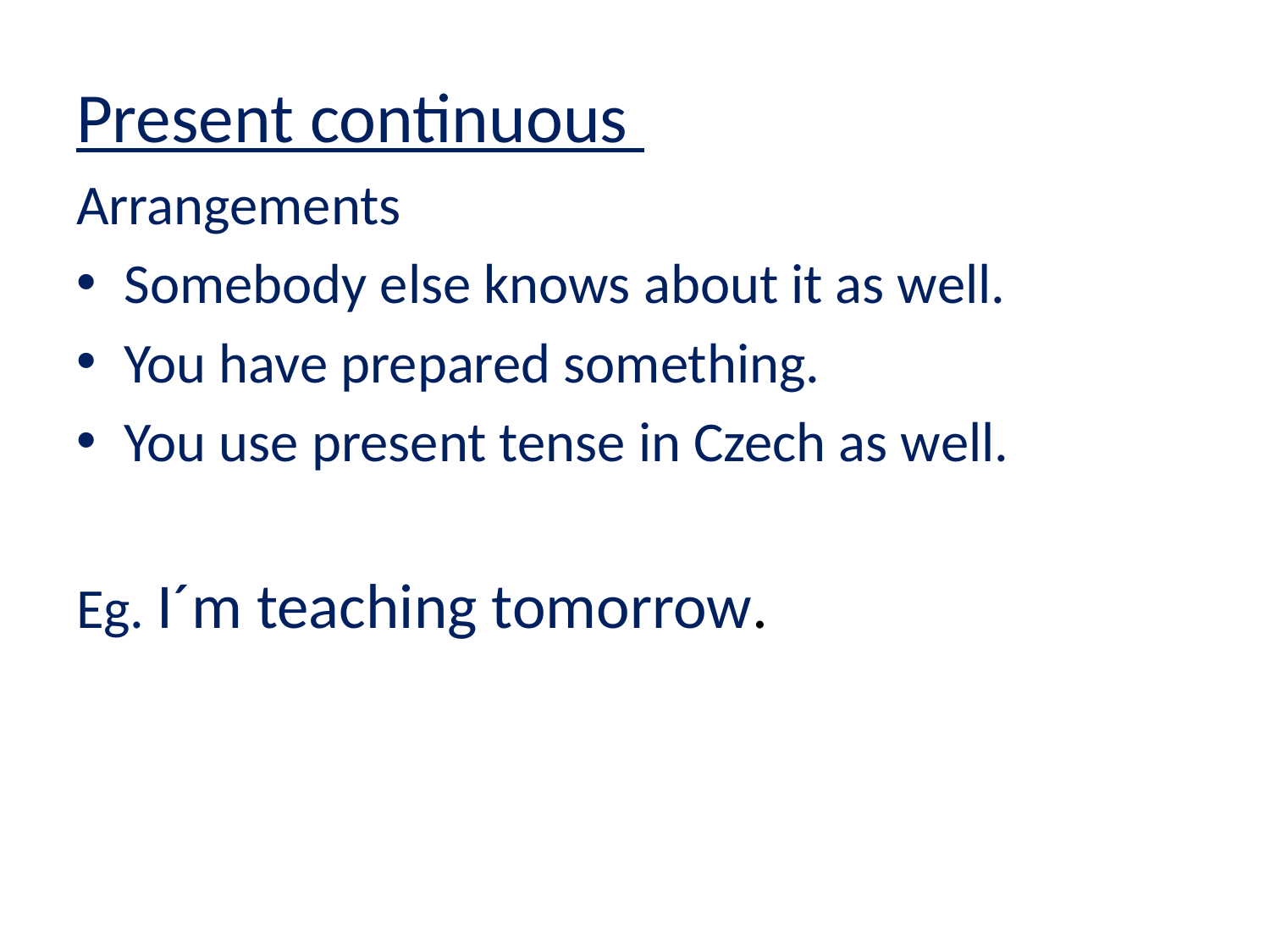

Present continuous
Arrangements
Somebody else knows about it as well.
You have prepared something.
You use present tense in Czech as well.

Eg. I´m teaching tomorrow.